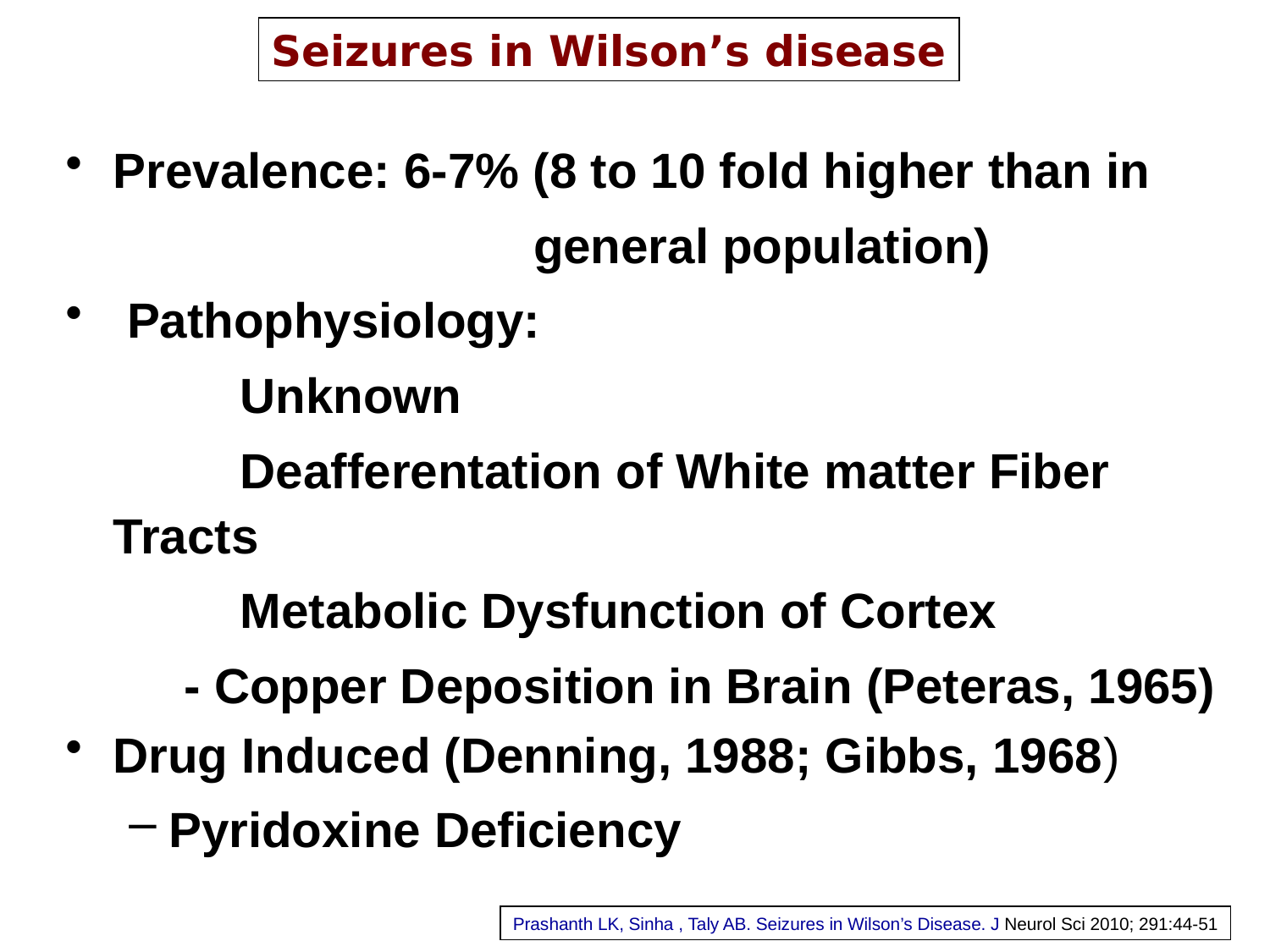

Seizures in Wilson’s disease
Prevalence: 6-7% (8 to 10 fold higher than in
                                  general population)
 Pathophysiology:
		Unknown
   		Deafferentation of White matter Fiber Tracts
   		Metabolic Dysfunction of Cortex
    - Copper Deposition in Brain (Peteras, 1965)
Drug Induced (Denning, 1988; Gibbs, 1968)
Pyridoxine Deficiency

Prashanth LK, Sinha , Taly AB. Seizures in Wilson’s Disease. J Neurol Sci 2010; 291:44-51